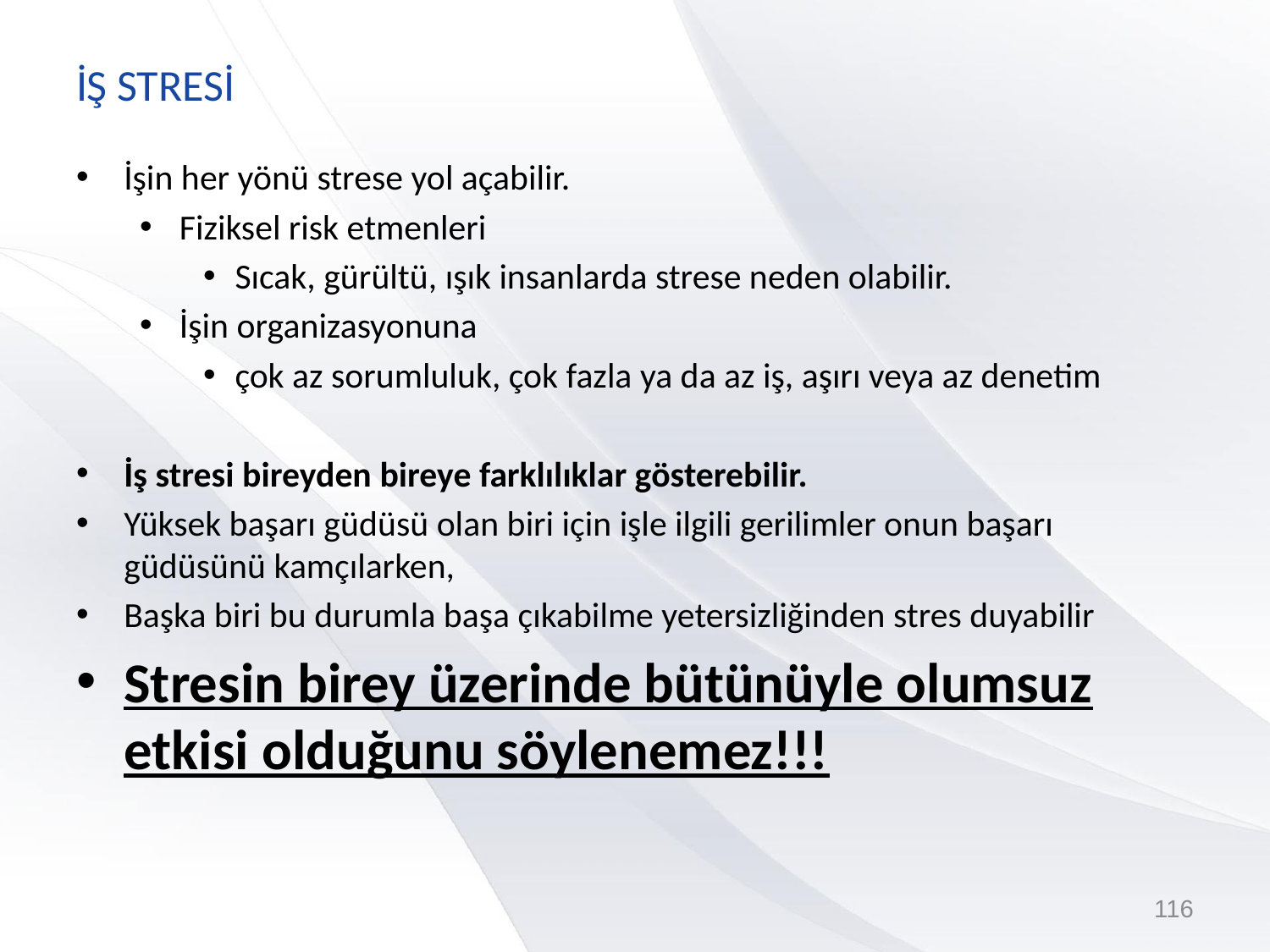

İŞ STRESİ
İşin her yönü strese yol açabilir.
Fiziksel risk etmenleri
Sıcak, gürültü, ışık insanlarda strese neden olabilir.
İşin organizasyonuna
çok az sorumluluk, çok fazla ya da az iş, aşırı veya az denetim

İş stresi bireyden bireye farklılıklar gösterebilir.
Yüksek başarı güdüsü olan biri için işle ilgili gerilimler onun başarı güdüsünü kamçılarken,
Başka biri bu durumla başa çıkabilme yetersizliğinden stres duyabilir
Stresin birey üzerinde bütünüyle olumsuz etkisi olduğunu söylenemez!!!
116